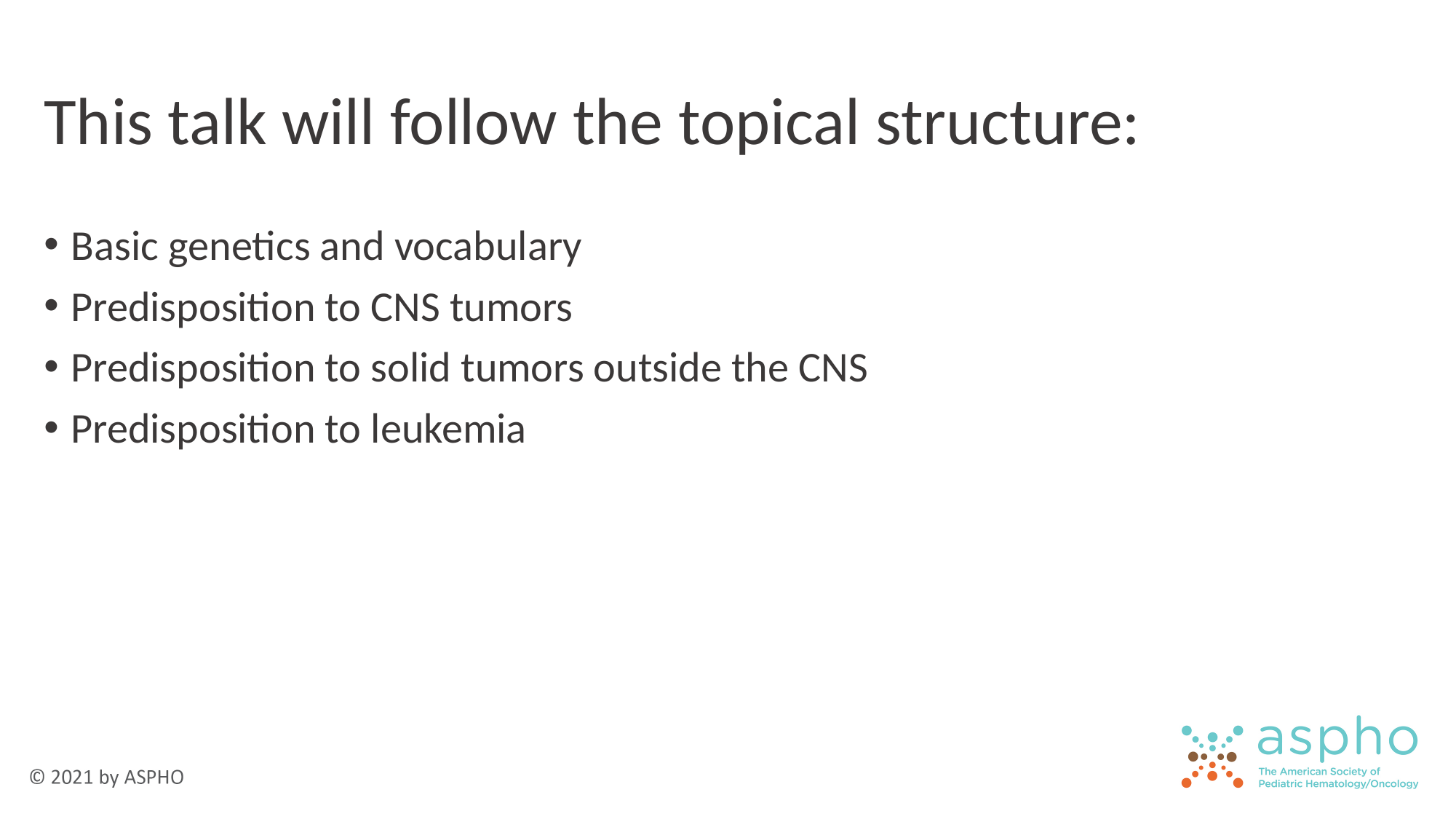

# This talk will follow the topical structure:
Basic genetics and vocabulary
Predisposition to CNS tumors
Predisposition to solid tumors outside the CNS
Predisposition to leukemia